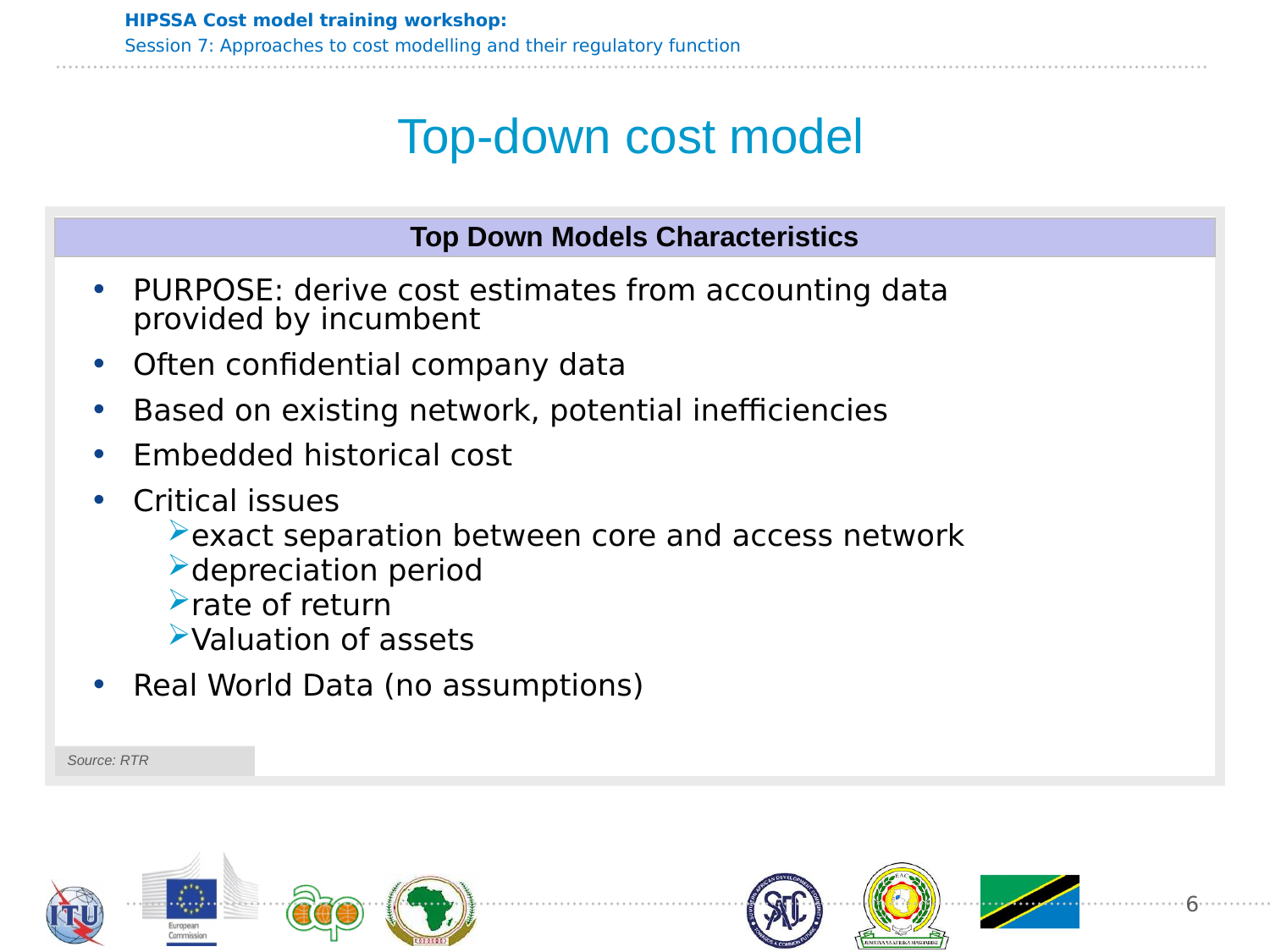

Top-down cost model

Top Down Models Characteristics
PURPOSE: derive cost estimates from accounting data provided by incumbent
Often confidential company data
Based on existing network, potential inefficiencies
Embedded historical cost
Critical issues
exact separation between core and access network
depreciation period
rate of return
Valuation of assets
Real World Data (no assumptions)

Source: RTR
6